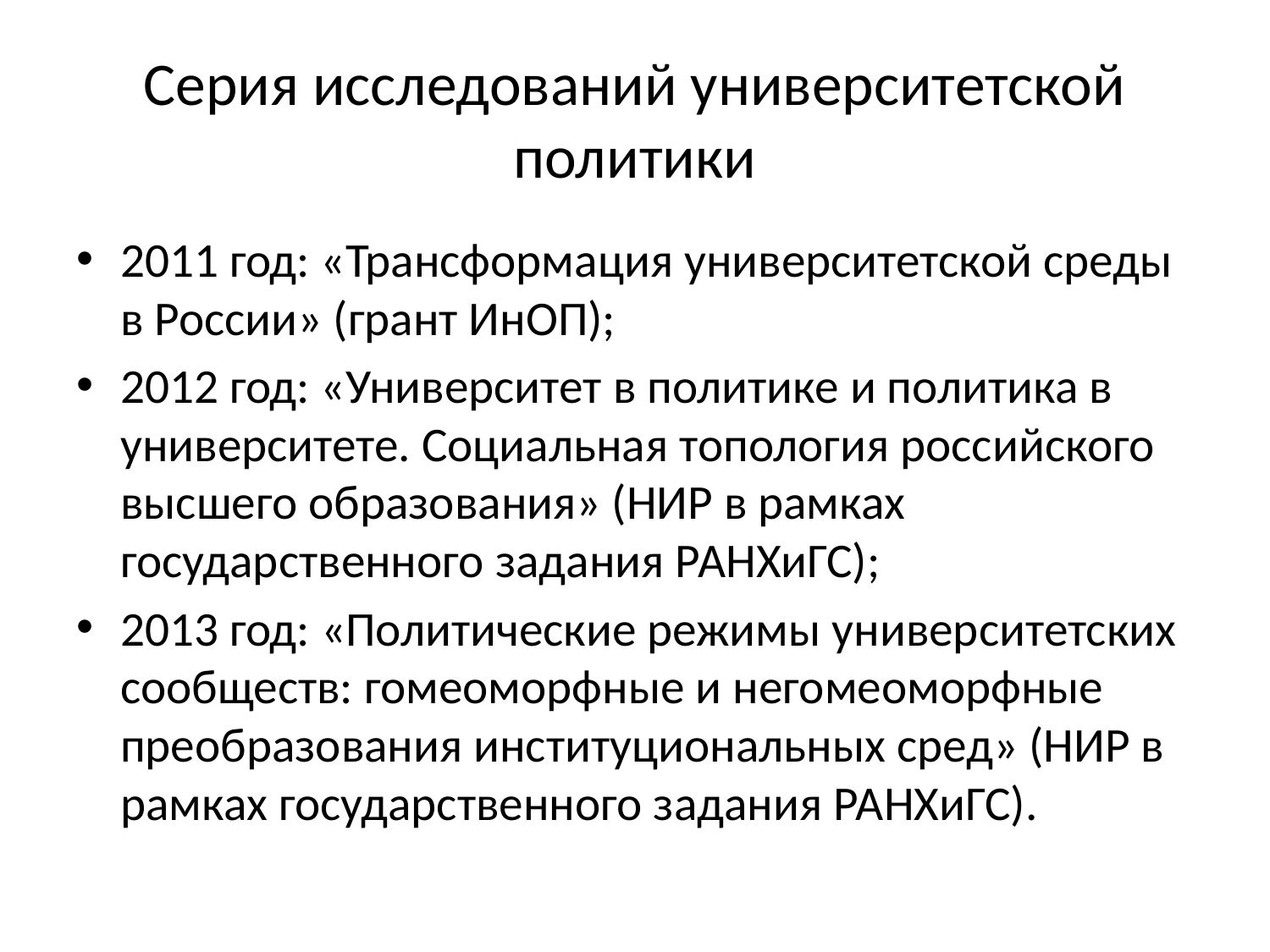

# Серия исследований университетской политики
2011 год: «Трансформация университетской среды в России» (грант ИнОП);
2012 год: «Университет в политике и политика в университете. Социальная топология российского высшего образования» (НИР в рамках государственного задания РАНХиГС);
2013 год: «Политические режимы университетских сообществ: гомеоморфные и негомеоморфные преобразования институциональных сред» (НИР в рамках государственного задания РАНХиГС).